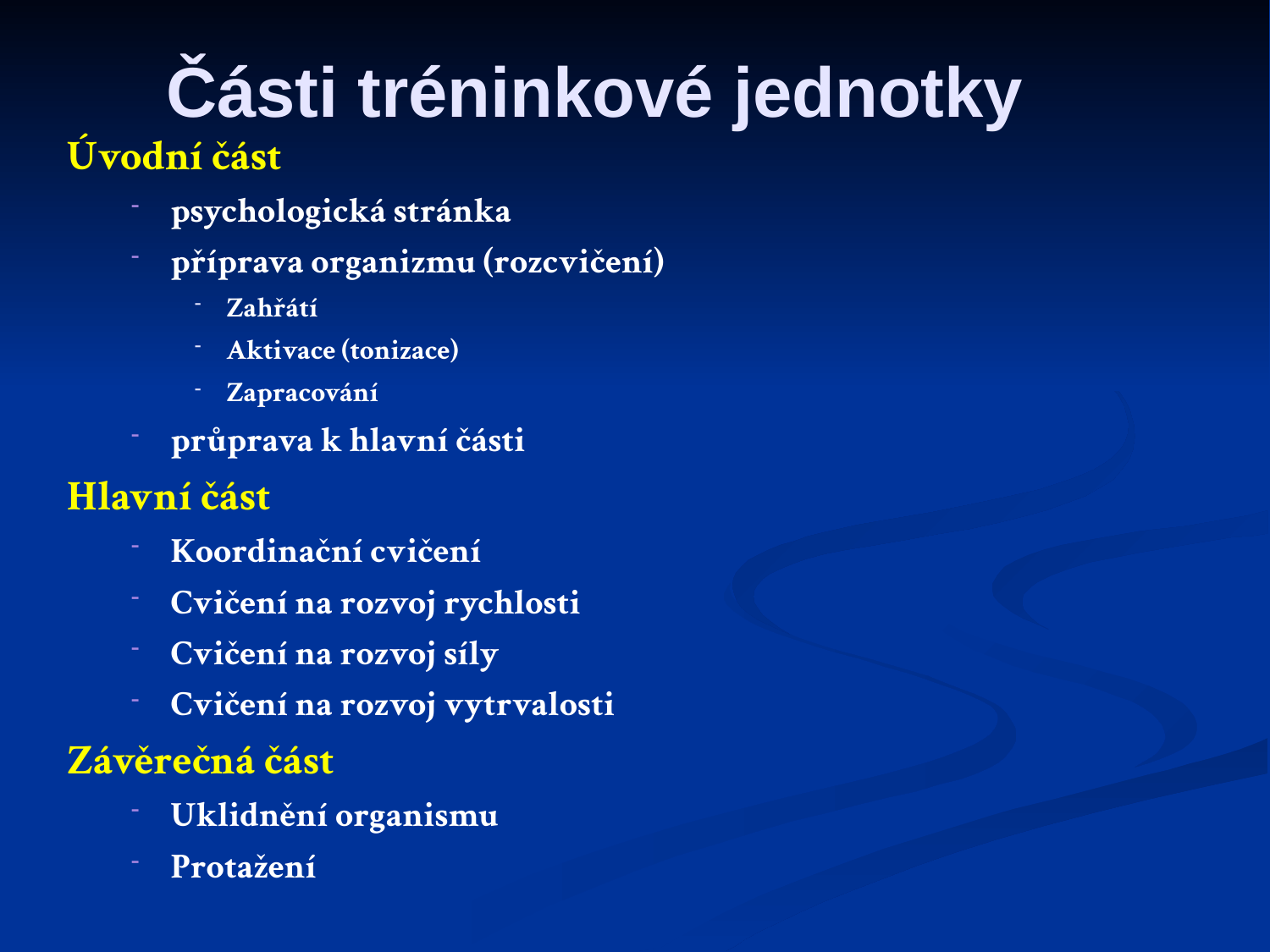

# Části tréninkové jednotky
Úvodní část
psychologická stránka
příprava organizmu (rozcvičení)
Zahřátí
Aktivace (tonizace)
Zapracování
průprava k hlavní části
Hlavní část
Koordinační cvičení
Cvičení na rozvoj rychlosti
Cvičení na rozvoj síly
Cvičení na rozvoj vytrvalosti
Závěrečná část
Uklidnění organismu
Protažení